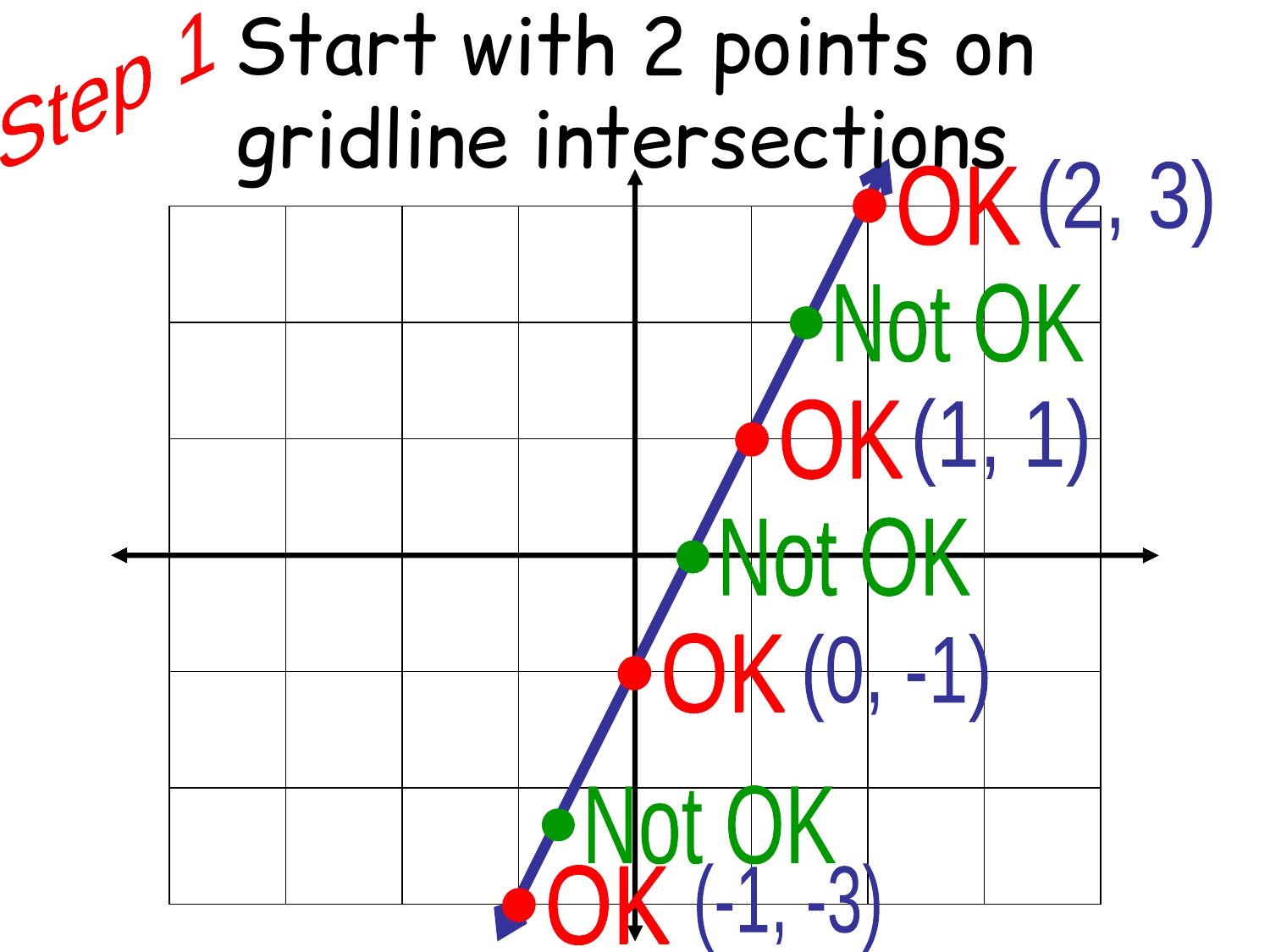

Step 1
# Start with 2 points on gridline intersections

(2, 3)
OK

OK

OK

OK

OK

Not OK

(1, 1)
OK

Not OK

OK

(0, -1)
Not OK

(-1, -3)
OK